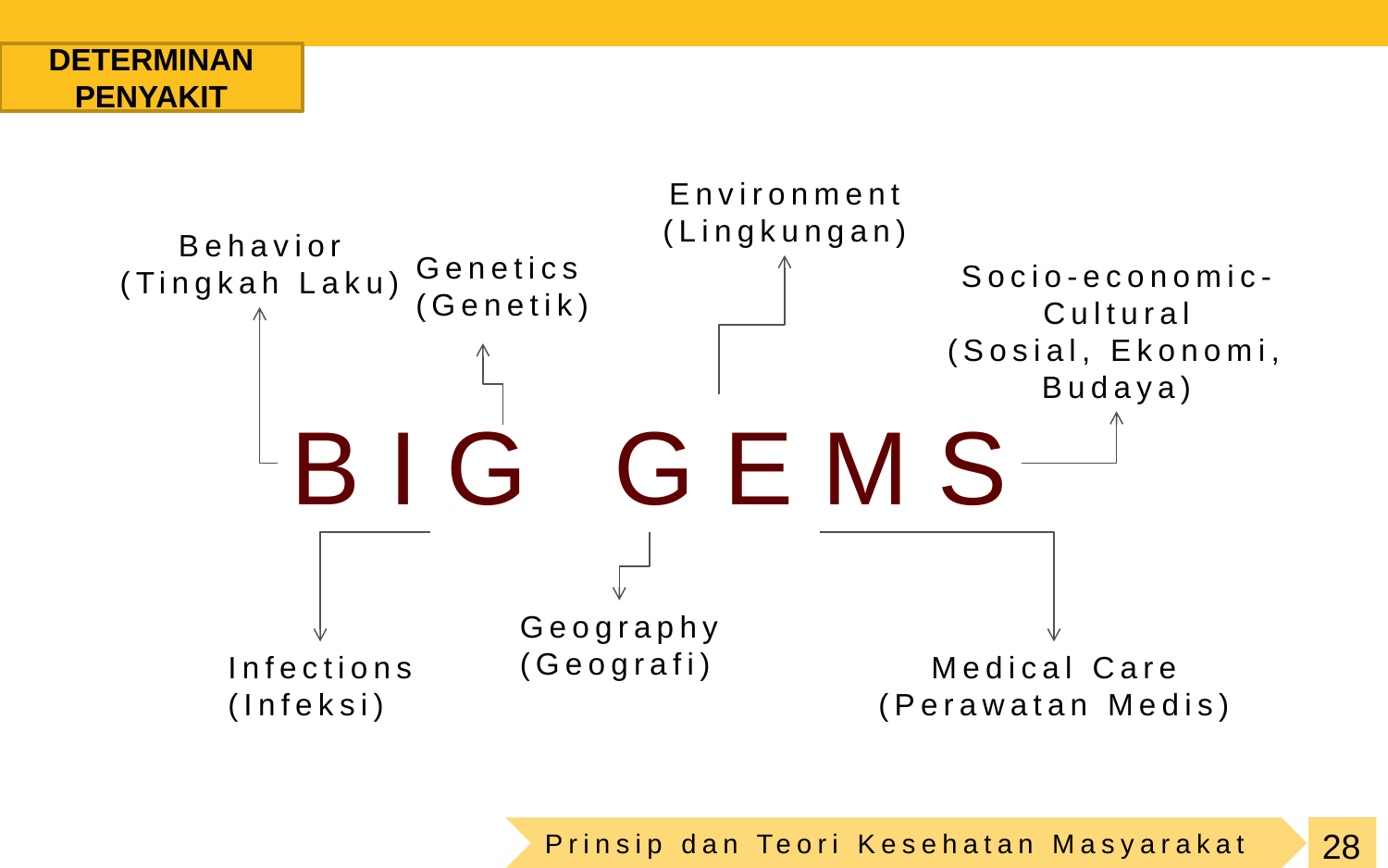

DETERMINAN PENYAKIT
Environment
(Lingkungan)
Behavior
(Tingkah Laku)
Genetics
(Genetik)
Socio-economic-
Cultural
(Sosial, Ekonomi, Budaya)
BIG GEMS
Geography
(Geografi)
Infections
(Infeksi)
Medical Care
(Perawatan Medis)
Prinsip dan Teori Kesehatan Masyarakat
28